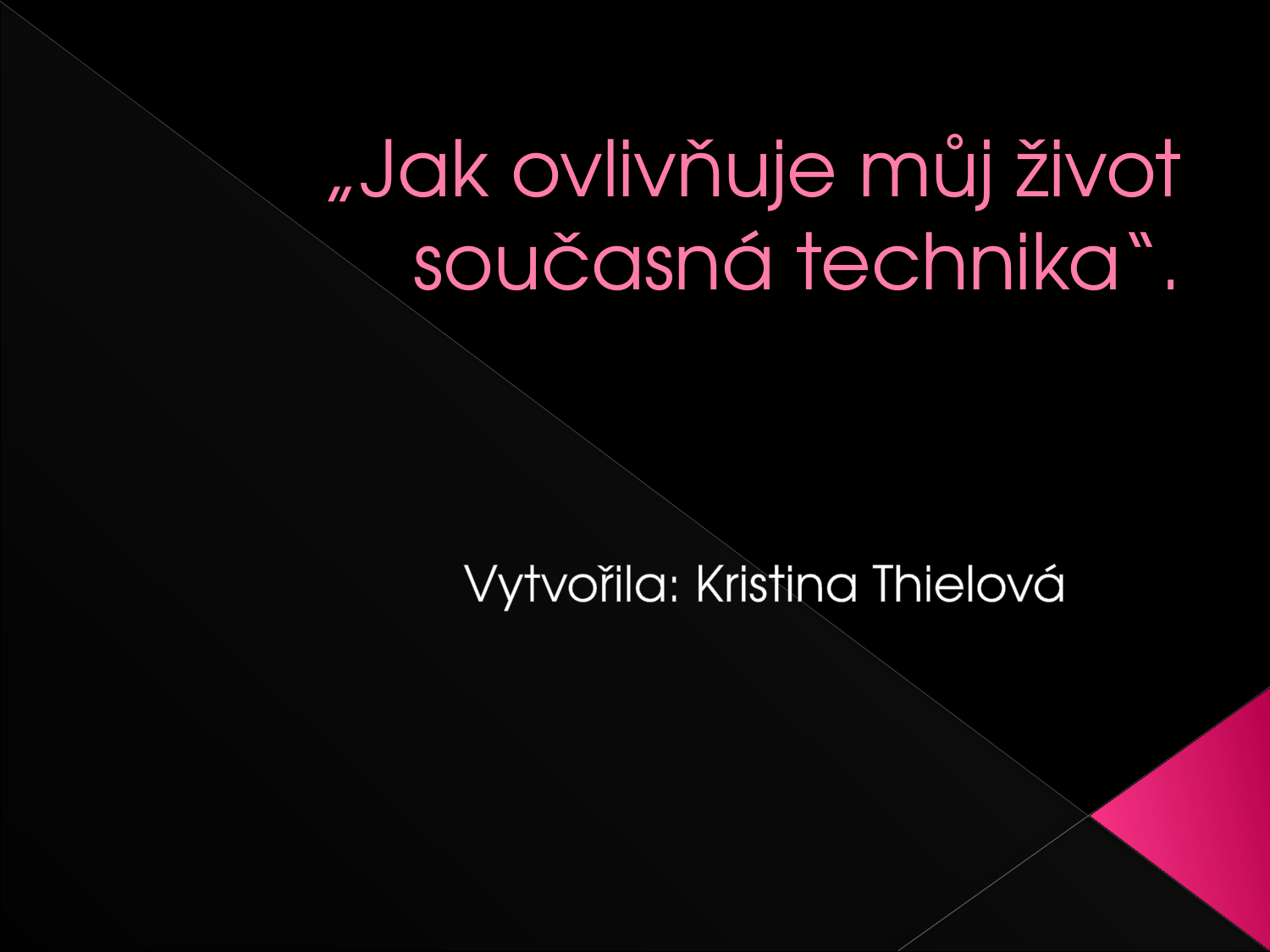

# „Jak ovlivňuje můj život současná technika“.
Vytvořila: Kristina Thielová